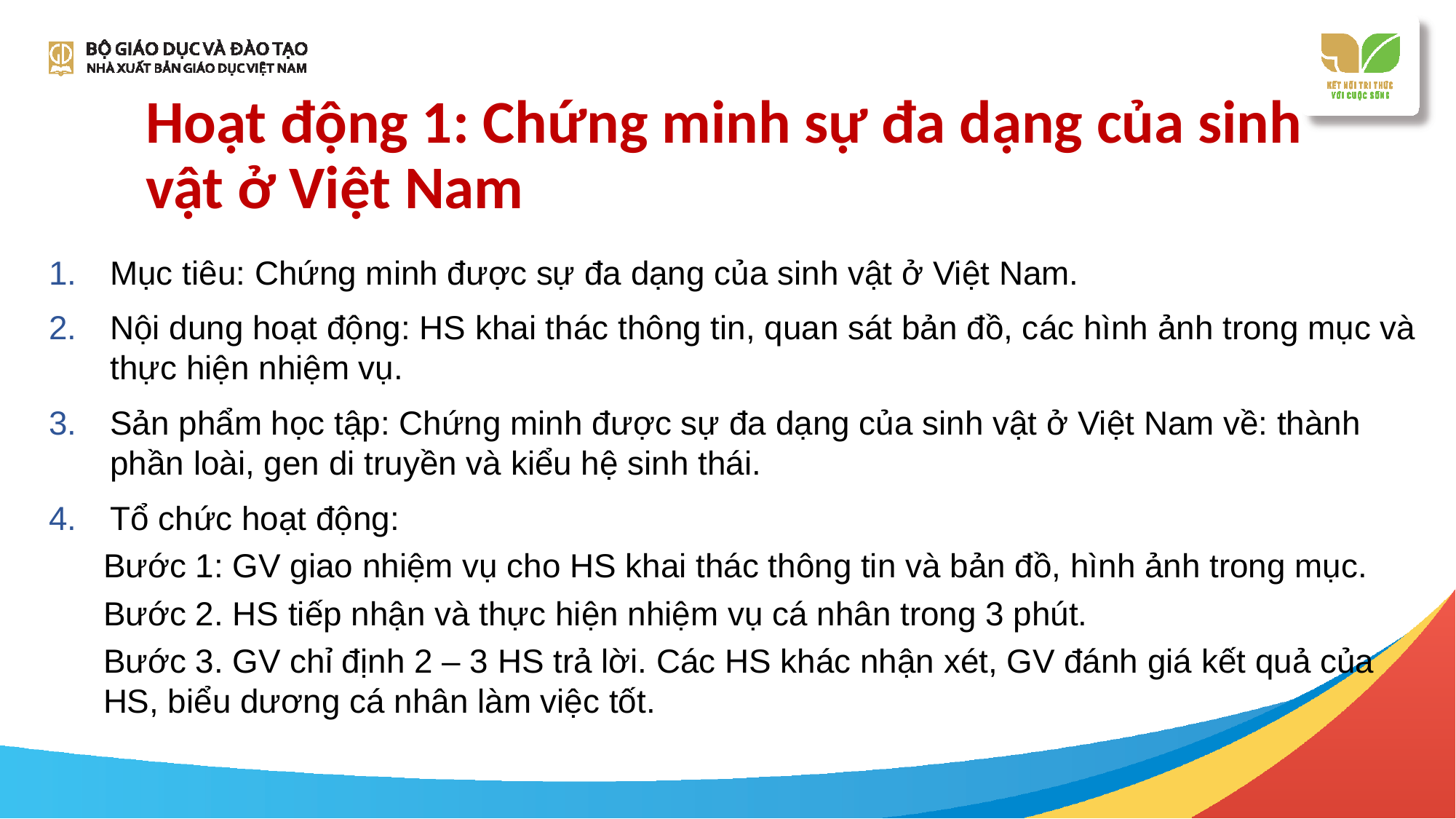

# Hoạt động 1: Chứng minh sự đa dạng của sinh vật ở Việt Nam
Mục tiêu: Chứng minh được sự đa dạng của sinh vật ở Việt Nam.
Nội dung hoạt động: HS khai thác thông tin, quan sát bản đồ, các hình ảnh trong mục và thực hiện nhiệm vụ.
Sản phẩm học tập: Chứng minh được sự đa dạng của sinh vật ở Việt Nam về: thành phần loài, gen di truyền và kiểu hệ sinh thái.
Tổ chức hoạt động:
Bước 1: GV giao nhiệm vụ cho HS khai thác thông tin và bản đồ, hình ảnh trong mục.
Bước 2. HS tiếp nhận và thực hiện nhiệm vụ cá nhân trong 3 phút.
Bước 3. GV chỉ định 2 – 3 HS trả lời. Các HS khác nhận xét, GV đánh giá kết quả của HS, biểu dương cá nhân làm việc tốt.